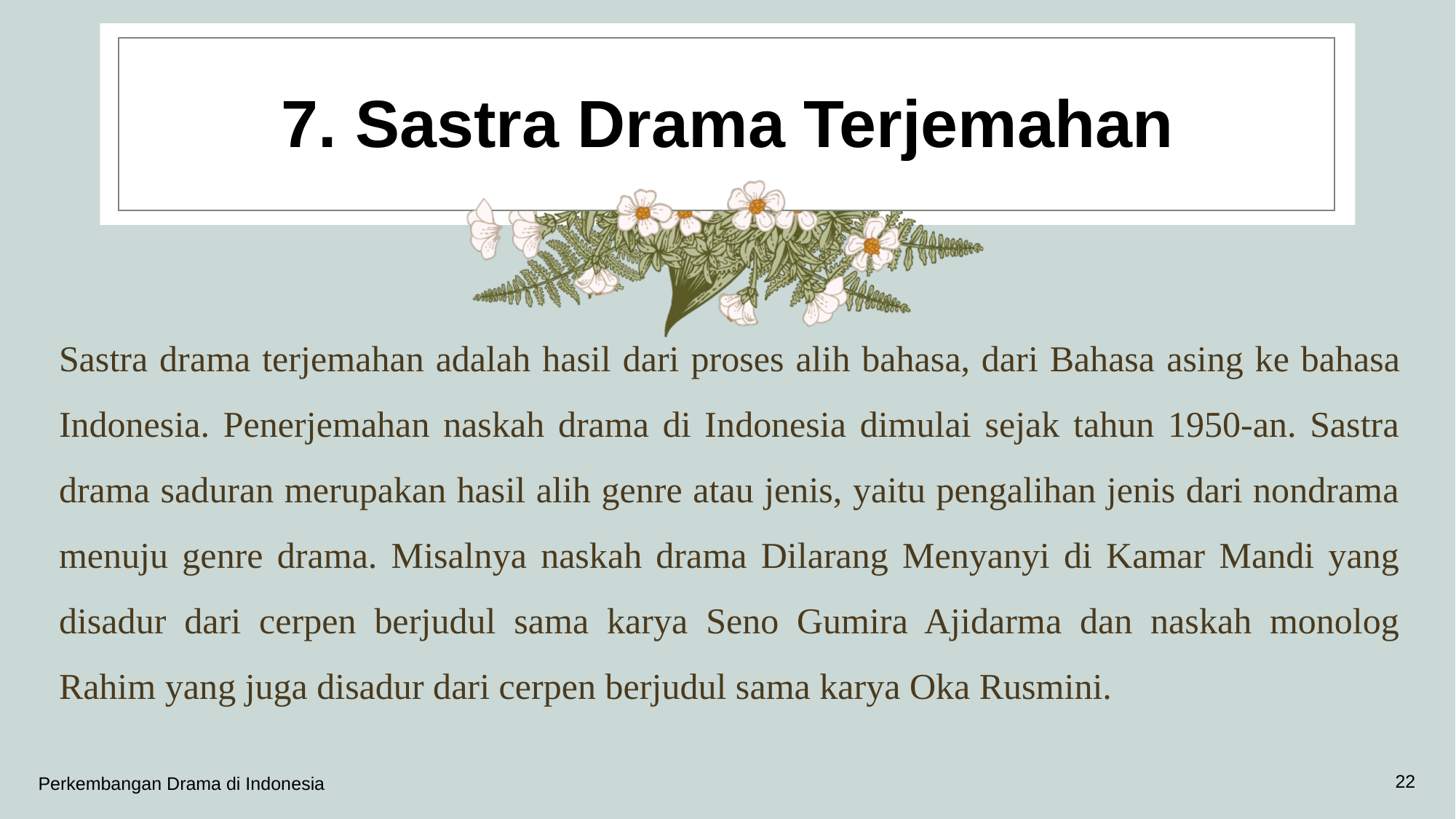

# 7. Sastra Drama Terjemahan
Sastra drama terjemahan adalah hasil dari proses alih bahasa, dari Bahasa asing ke bahasa Indonesia. Penerjemahan naskah drama di Indonesia dimulai sejak tahun 1950-an. Sastra drama saduran merupakan hasil alih genre atau jenis, yaitu pengalihan jenis dari nondrama menuju genre drama. Misalnya naskah drama Dilarang Menyanyi di Kamar Mandi yang disadur dari cerpen berjudul sama karya Seno Gumira Ajidarma dan naskah monolog Rahim yang juga disadur dari cerpen berjudul sama karya Oka Rusmini.

22
Perkembangan Drama di Indonesia